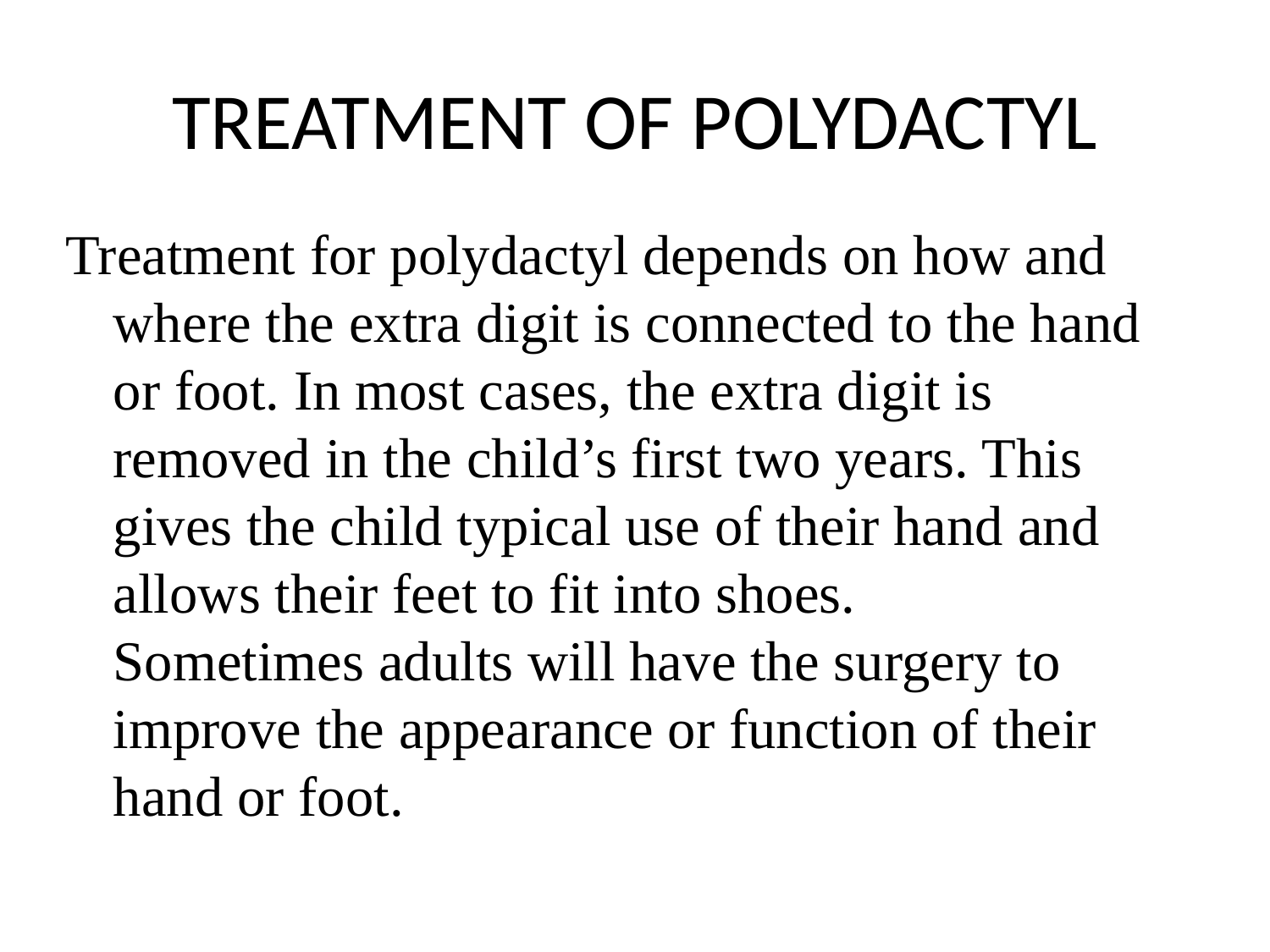

# TREATMENT OF POLYDACTYL
Treatment for polydactyl depends on how and where the extra digit is connected to the hand or foot. In most cases, the extra digit is removed in the child’s first two years. This gives the child typical use of their hand and allows their feet to fit into shoes.
Sometimes adults will have the surgery to improve the appearance or function of their hand or foot.